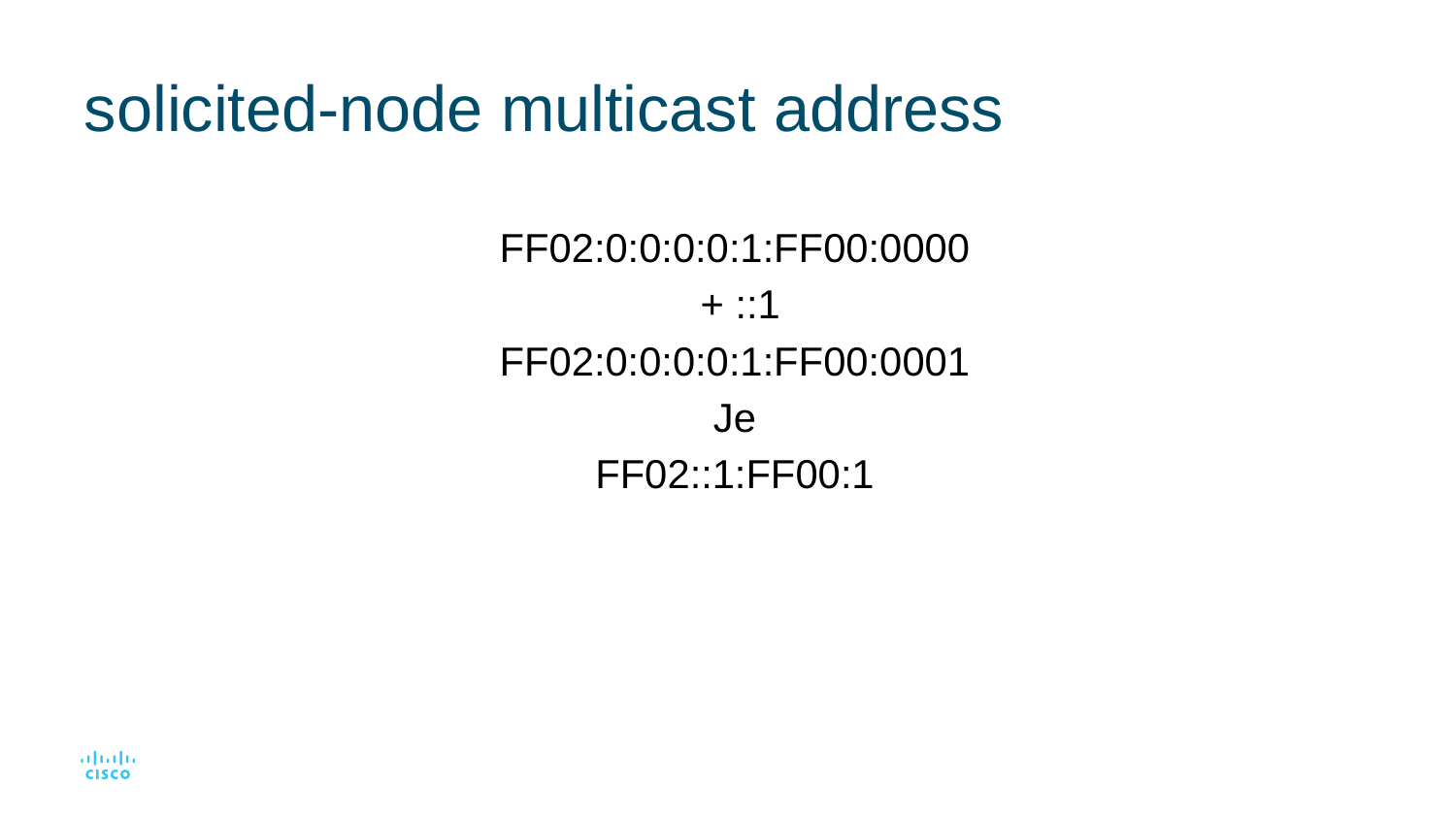

# solicited-node multicast address
FF02:0:0:0:0:1:FF00:0000
 + ::1
FF02:0:0:0:0:1:FF00:0001
Je
FF02::1:FF00:1